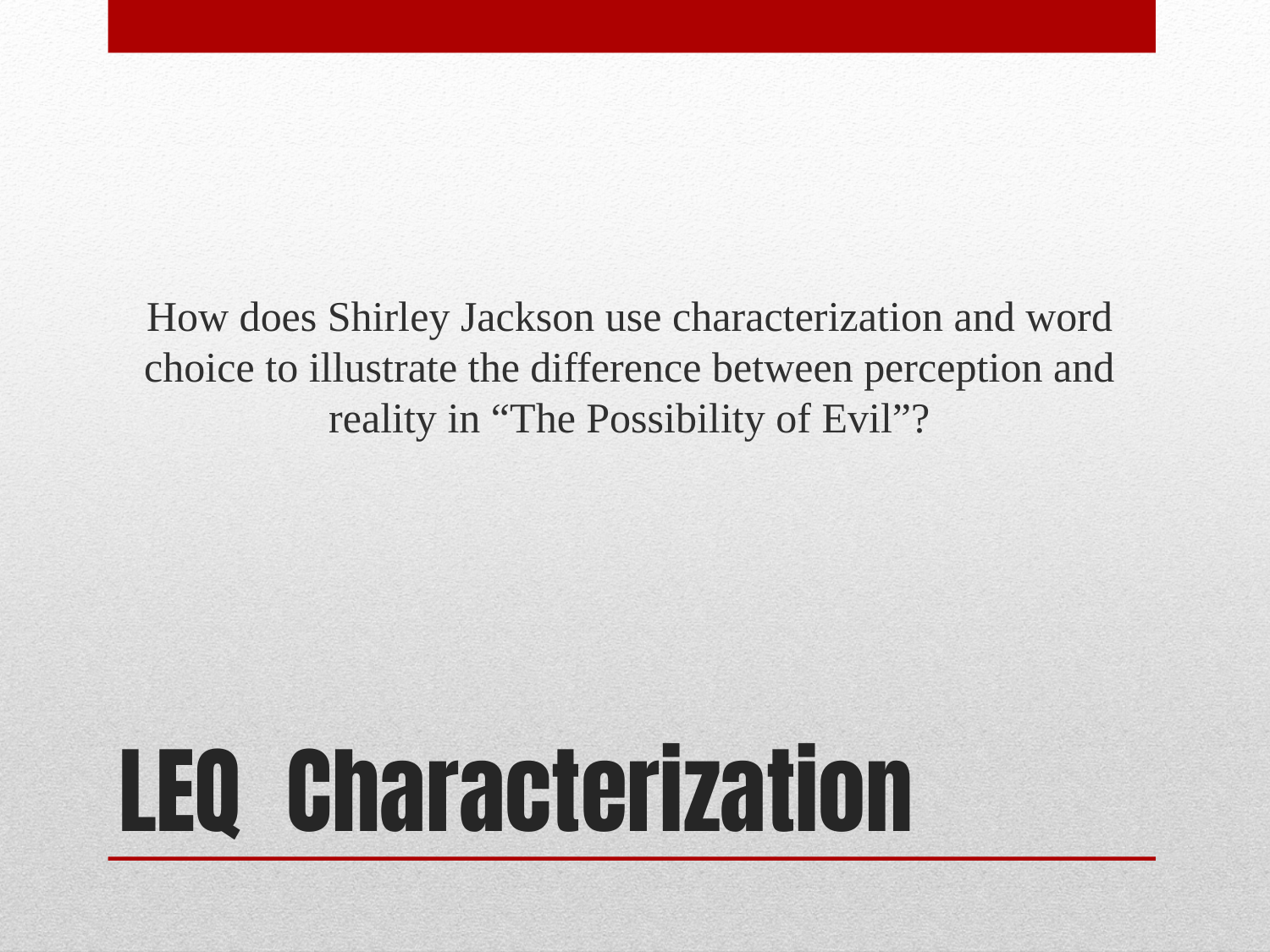

How does Shirley Jackson use characterization and word choice to illustrate the difference between perception and reality in “The Possibility of Evil”?
# LEQ  Characterization